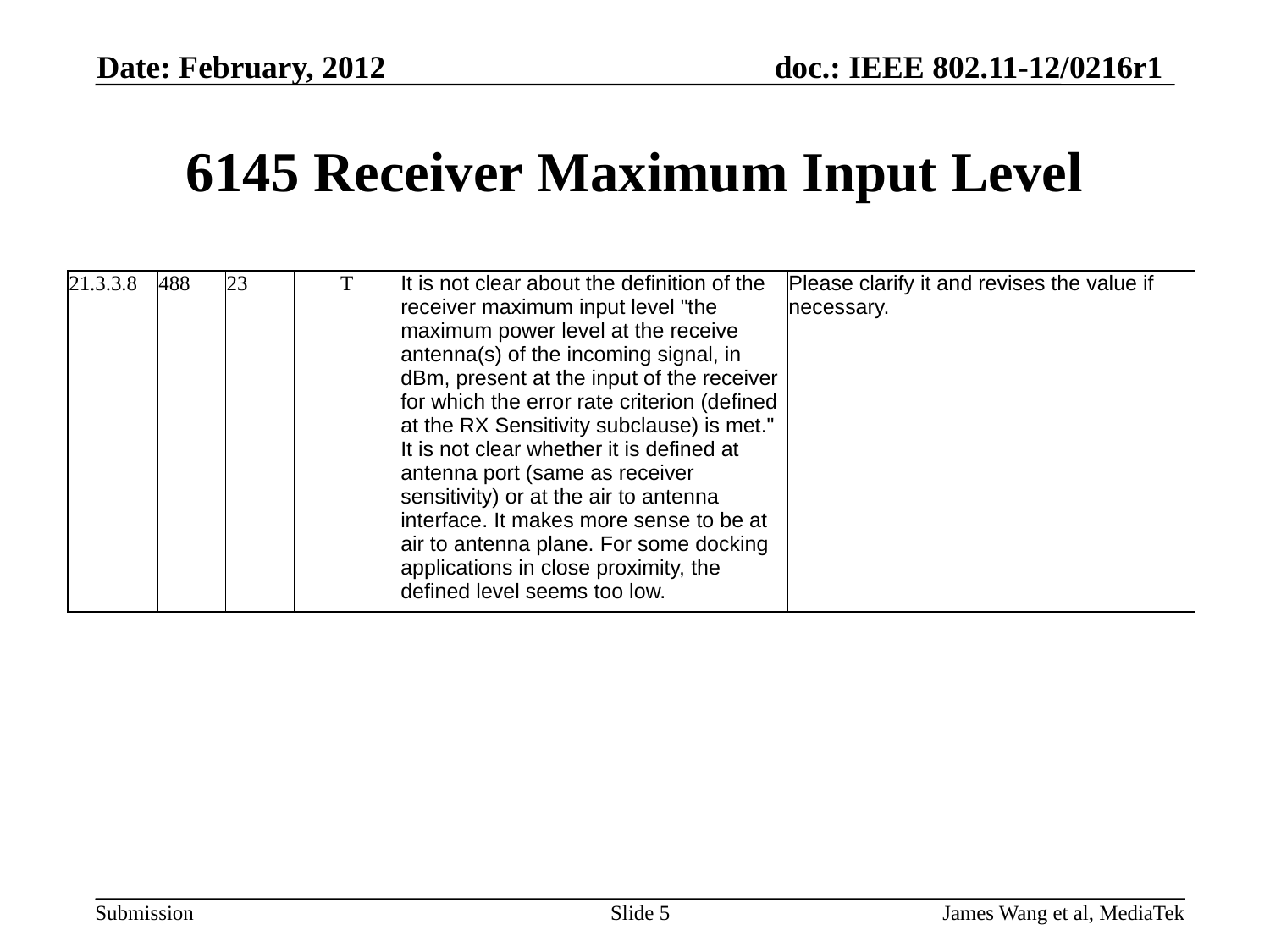

Date: February, 2012
# 6145 Receiver Maximum Input Level
| 21.3.3.8 | 488 | 23 | T | It is not clear about the definition of the receiver maximum input level "the maximum power level at the receive antenna(s) of the incoming signal, in dBm, present at the input of the receiver for which the error rate criterion (defined at the RX Sensitivity subclause) is met." It is not clear whether it is defined at antenna port (same as receiver sensitivity) or at the air to antenna interface. It makes more sense to be at air to antenna plane. For some docking applications in close proximity, the defined level seems too low. | Please clarify it and revises the value if necessary. |
| --- | --- | --- | --- | --- | --- |
Slide 5
James Wang et al, MediaTek